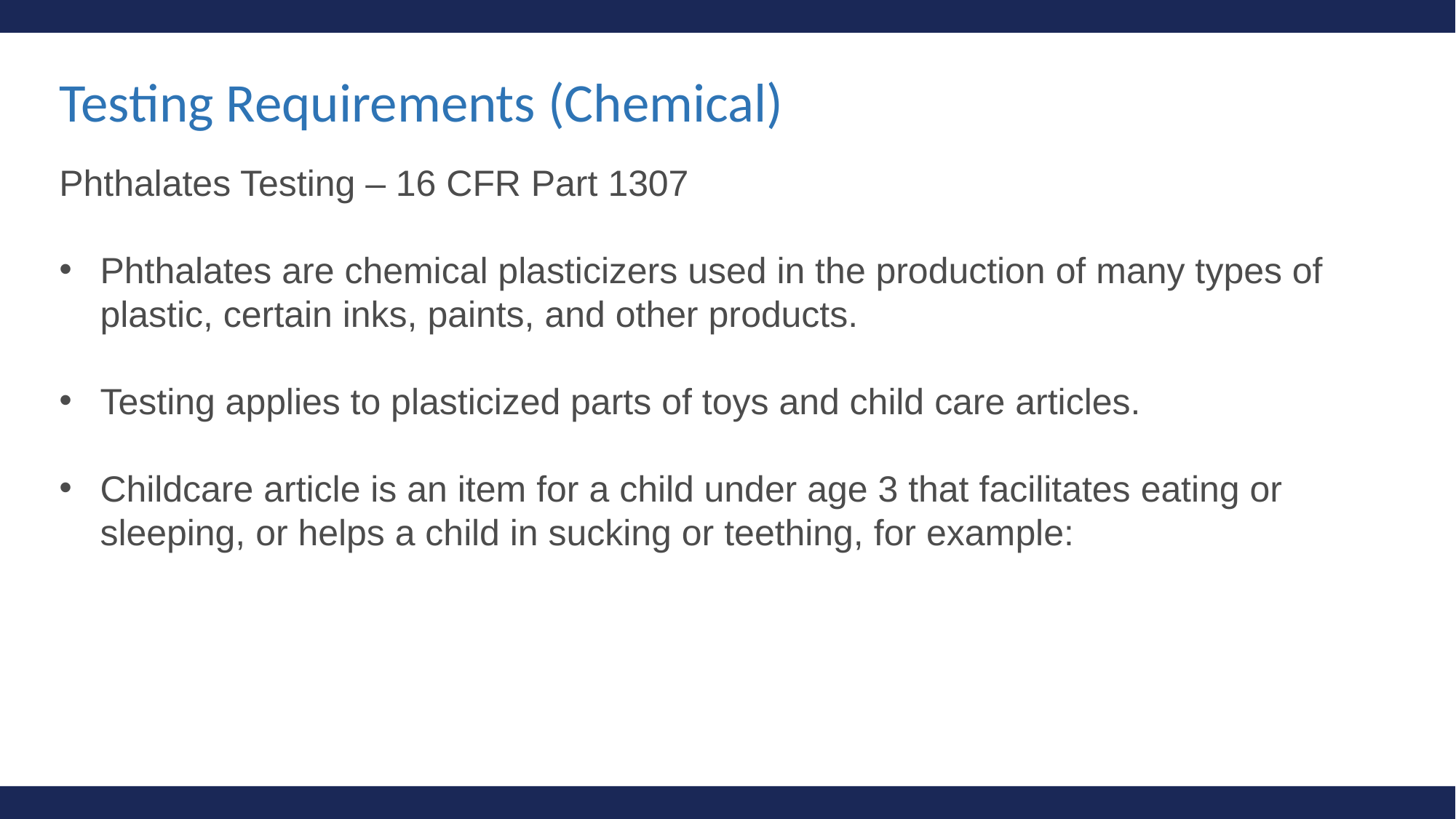

# Testing Requirements (Chemical)
Phthalates Testing – 16 CFR Part 1307

Phthalates are chemical plasticizers used in the production of many types of plastic, certain inks, paints, and other products.

Testing applies to plasticized parts of toys and child care articles.

Childcare article is an item for a child under age 3 that facilitates eating or sleeping, or helps a child in sucking or teething, for example: